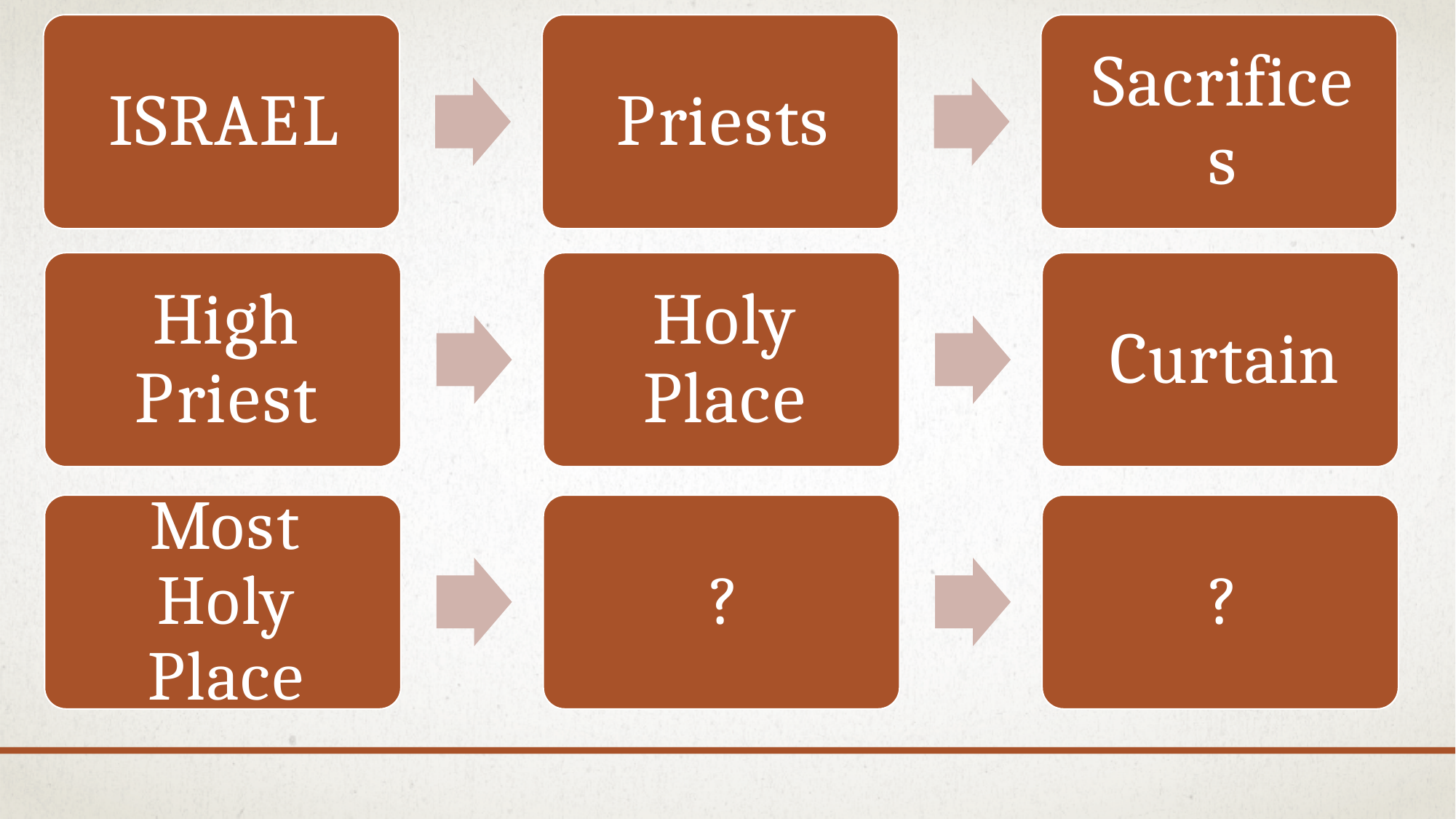

ISRAEL

Priests

Sacrifices
High Priest

Holy Place

Curtain
Most Holy Place

?

?